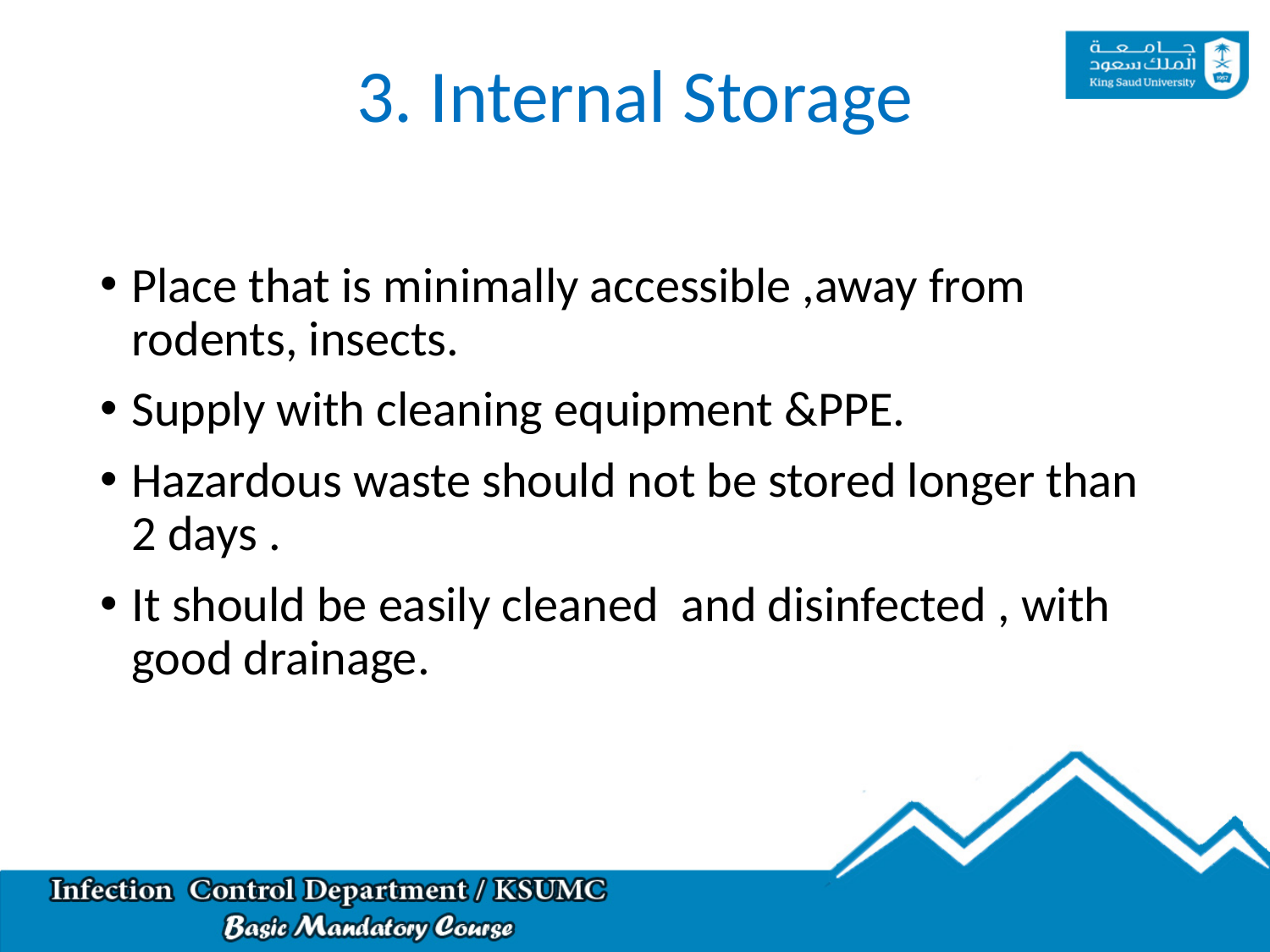

# 3. Internal Storage
Place that is minimally accessible ,away from rodents, insects.
Supply with cleaning equipment &PPE.
Hazardous waste should not be stored longer than 2 days .
It should be easily cleaned  and disinfected , with good drainage.